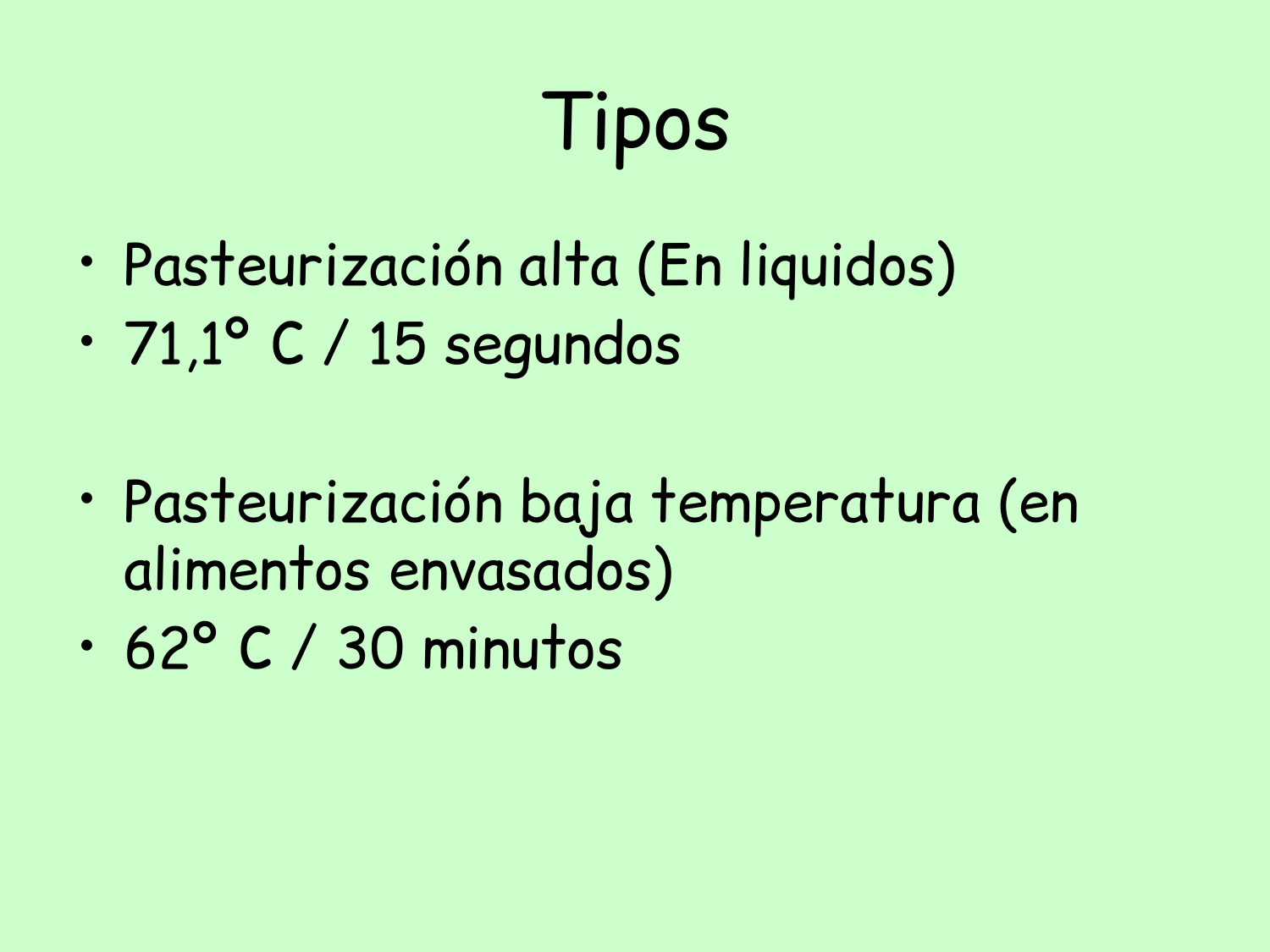

# Tipos
Pasteurización alta (En liquidos)
71,1º C / 15 segundos

Pasteurización baja temperatura (en alimentos envasados)
62º C / 30 minutos